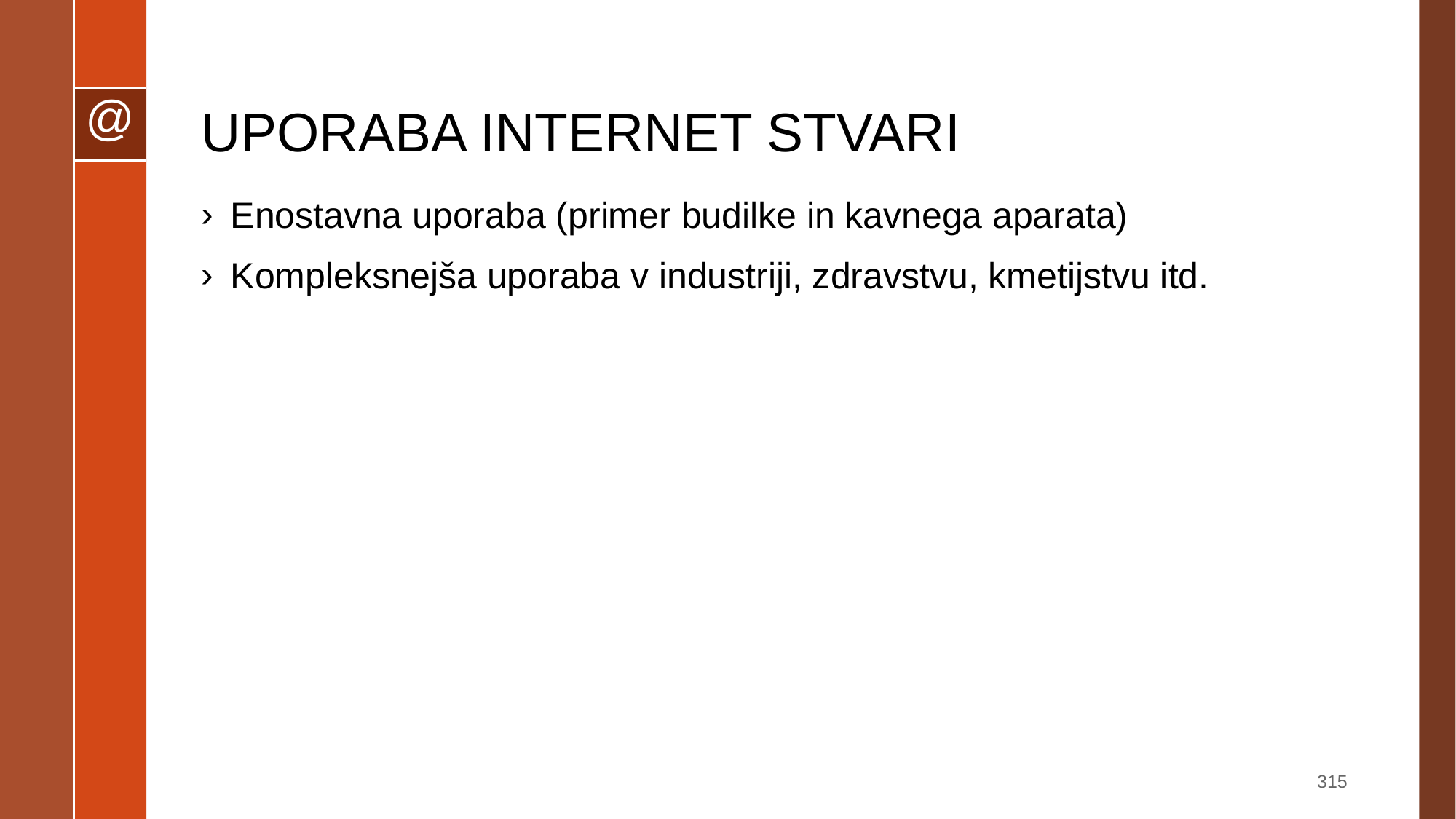

# UPORABA INTERNET STVARI
Enostavna uporaba (primer budilke in kavnega aparata)
Kompleksnejša uporaba v industriji, zdravstvu, kmetijstvu itd.

315